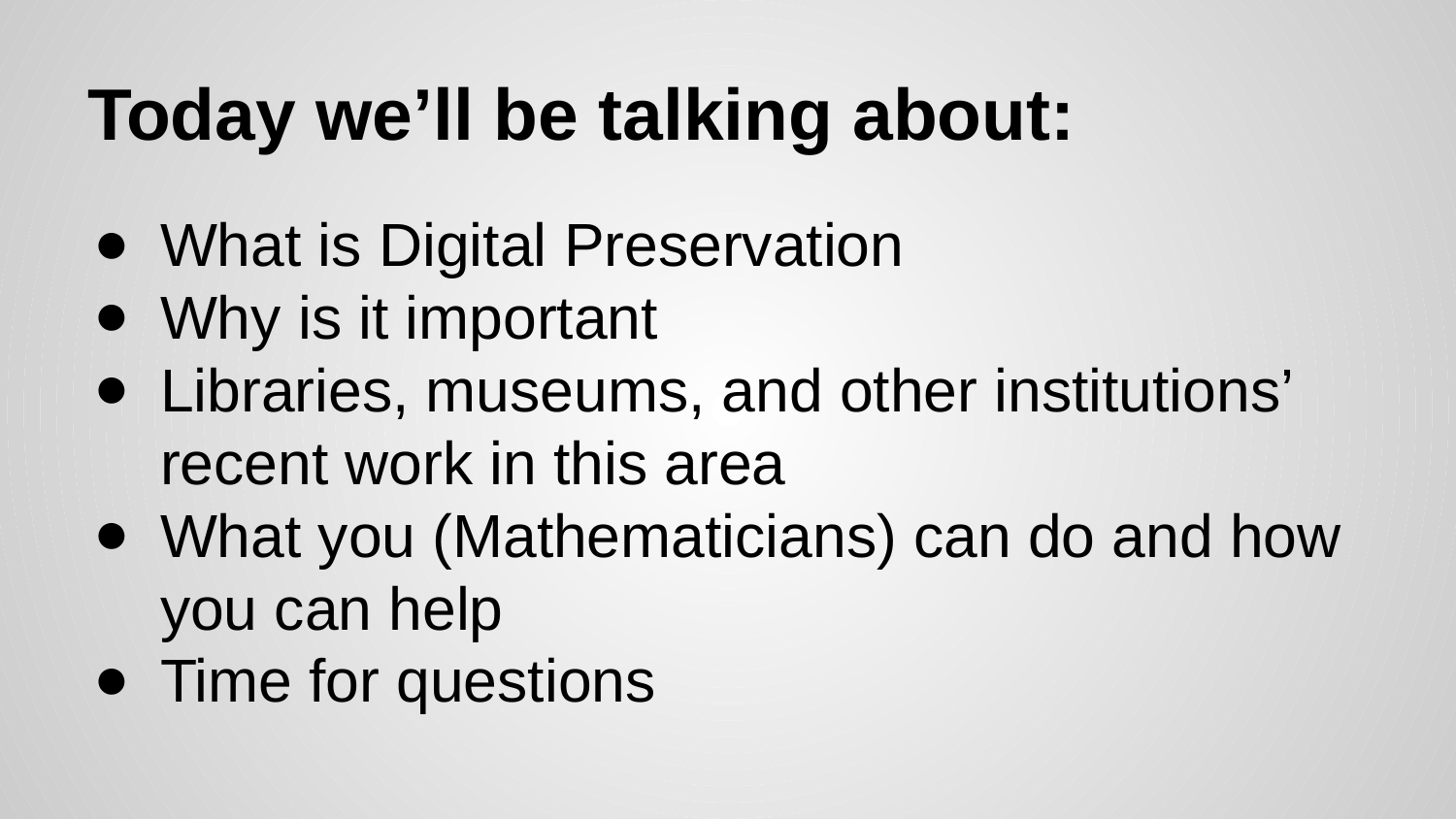

# Today we’ll be talking about:
What is Digital Preservation
Why is it important
Libraries, museums, and other institutions’ recent work in this area
What you (Mathematicians) can do and how you can help
Time for questions